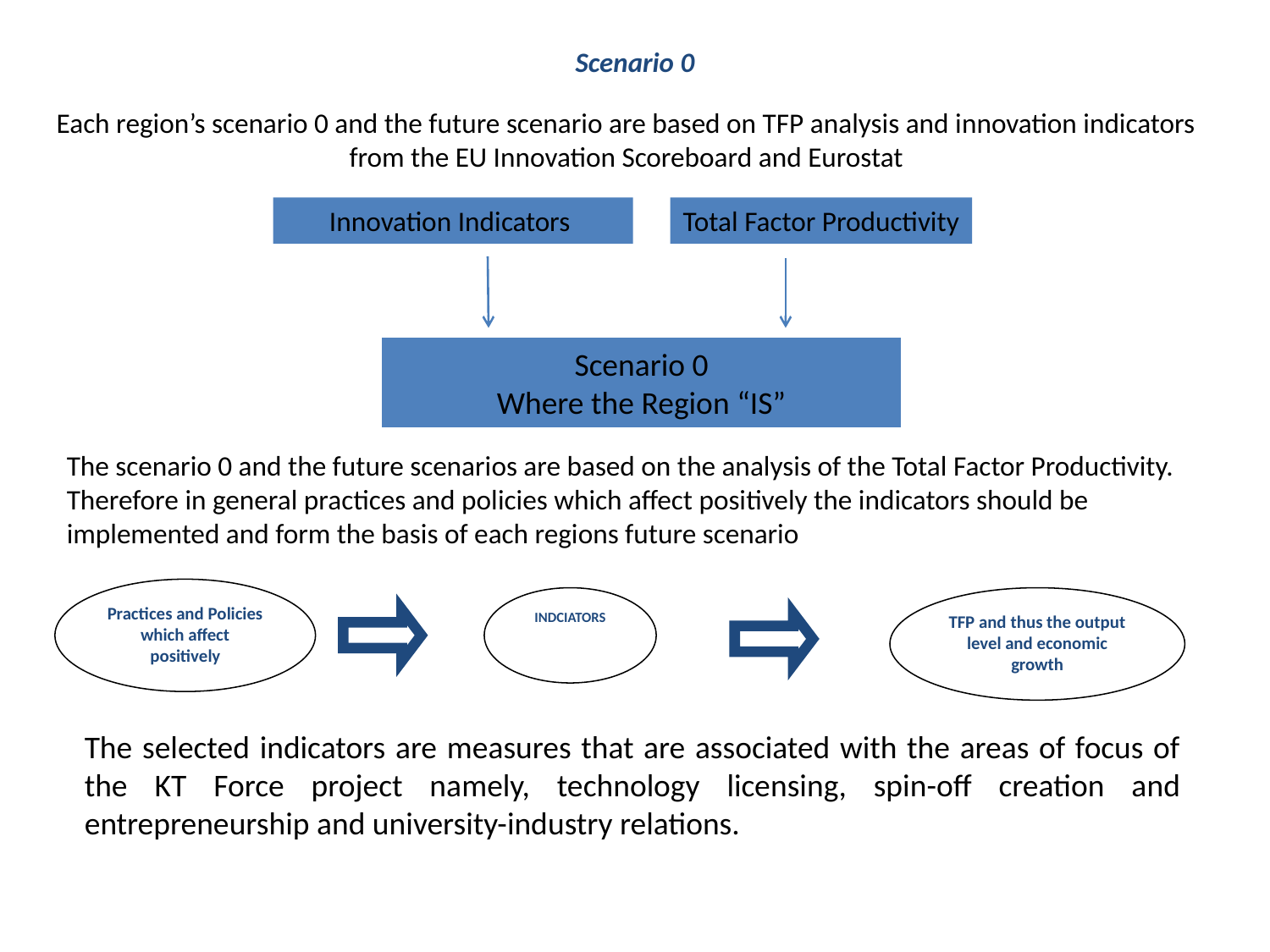

# Scenario 0
Each region’s scenario 0 and the future scenario are based on TFP analysis and innovation indicators from the EU Innovation Scoreboard and Eurostat

Innovation Indicators
Total Factor Productivity
Scenario 0
Where the Region “IS”

The scenario 0 and the future scenarios are based on the analysis of the Total Factor Productivity. Therefore in general practices and policies which affect positively the indicators should be implemented and form the basis of each regions future scenario
Practices and Policies which affect positively
INDCIATORS
TFP and thus the output level and economic growth

The selected indicators are measures that are associated with the areas of focus of the KT Force project namely, technology licensing, spin-off creation and entrepreneurship and university-industry relations.